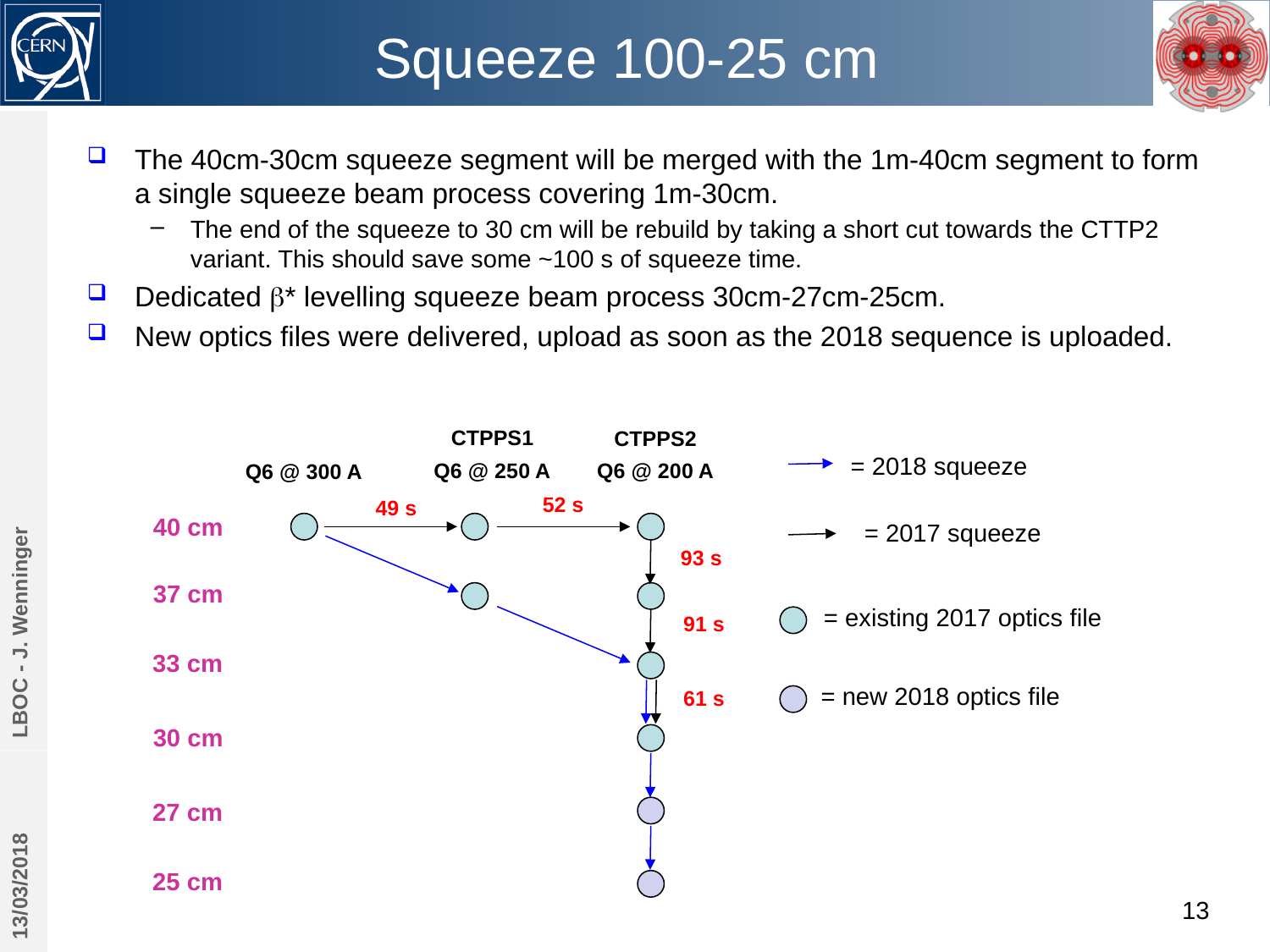

# Squeeze 100-25 cm
The 40cm-30cm squeeze segment will be merged with the 1m-40cm segment to form a single squeeze beam process covering 1m-30cm.
The end of the squeeze to 30 cm will be rebuild by taking a short cut towards the CTTP2 variant. This should save some ~100 s of squeeze time.
Dedicated β* levelling squeeze beam process 30cm-27cm-25cm.
New optics files were delivered, upload as soon as the 2018 sequence is uploaded.
LBOC - J. Wenninger
CTPPS1
Q6 @ 250 A
CTPPS2
Q6 @ 200 A
52 s
49 s
40 cm

93 s
37 cm

91 s
33 cm

61 s
30 cm

27 cm

25 cm

= 2018 squeeze
Q6 @ 300 A
= 2017 squeeze
= existing 2017 optics file

= new 2018 optics file

13/03/2018
13